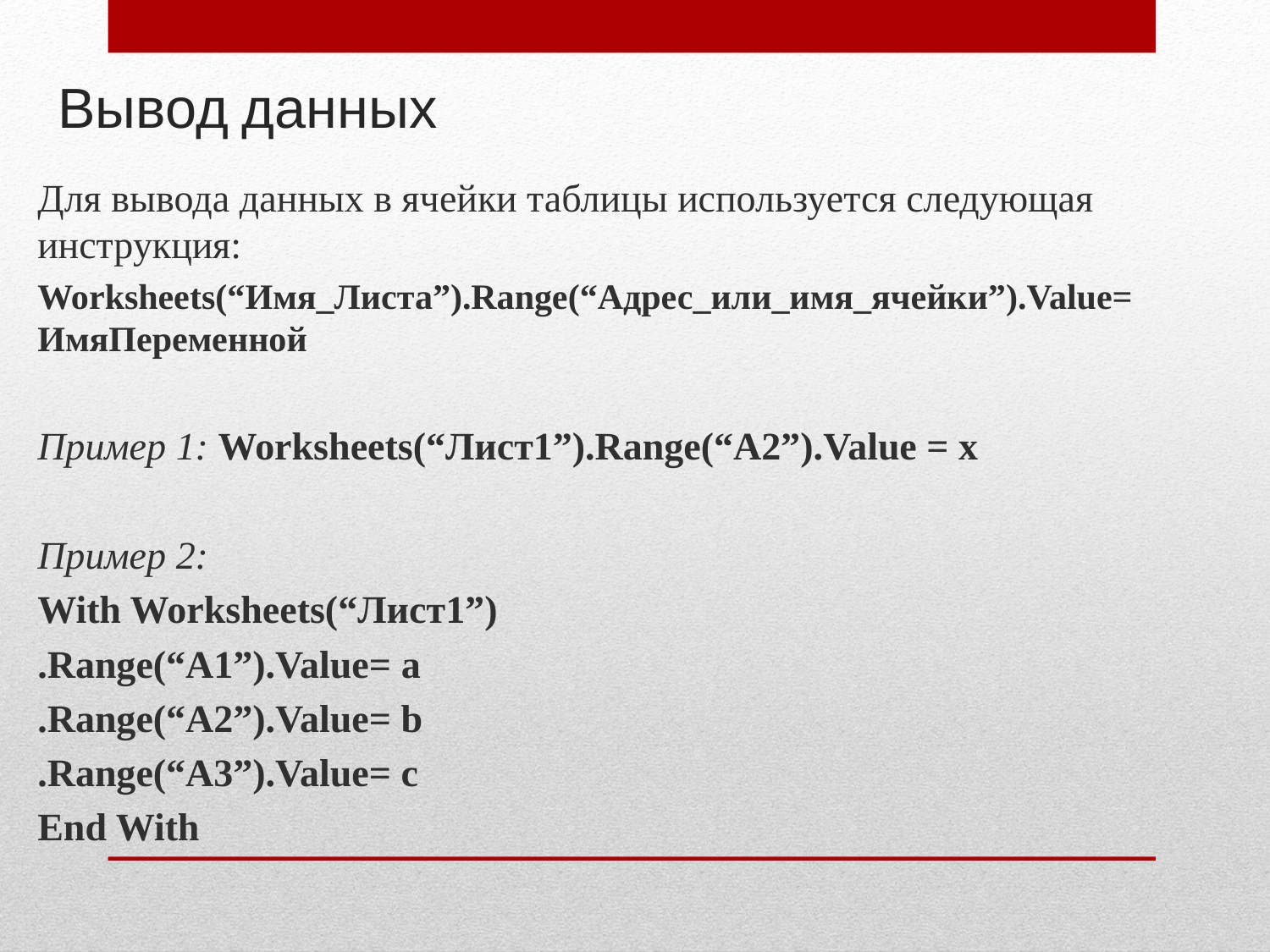

# Вывод данных
Для вывода данных в ячейки таблицы используется следующая инструкция:
Worksheets(“Имя_Листа”).Range(“Адрес_или_имя_ячейки”).Value= ИмяПеременной

Пример 1: Worksheets(“Лист1”).Range(“А2”).Value = х

Пример 2:
With Worksheets(“Лист1”)
.Range(“A1”).Value= а
.Range(“A2”).Value= b
.Range(“A3”).Value= c
End With